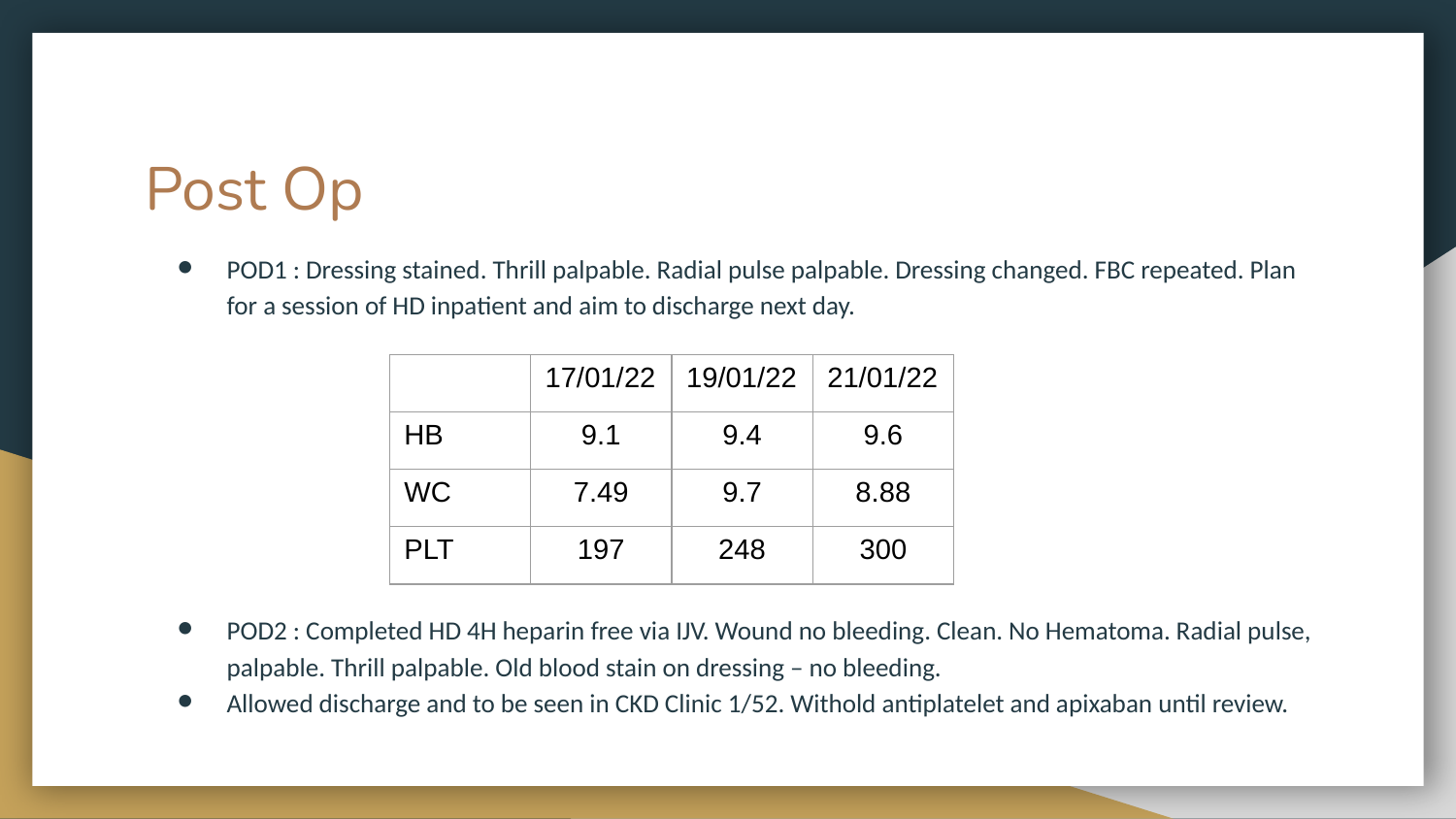

# Post Op
POD1 : Dressing stained. Thrill palpable. Radial pulse palpable. Dressing changed. FBC repeated. Plan for a session of HD inpatient and aim to discharge next day.

POD2 : Completed HD 4H heparin free via IJV. Wound no bleeding. Clean. No Hematoma. Radial pulse, palpable. Thrill palpable. Old blood stain on dressing – no bleeding.
Allowed discharge and to be seen in CKD Clinic 1/52. Withold antiplatelet and apixaban until review.
|  | 17/01/22 | 19/01/22 | 21/01/22 |
| --- | --- | --- | --- |
| HB | 9.1 | 9.4 | 9.6 |
| WC | 7.49 | 9.7 | 8.88 |
| PLT | 197 | 248 | 300 |